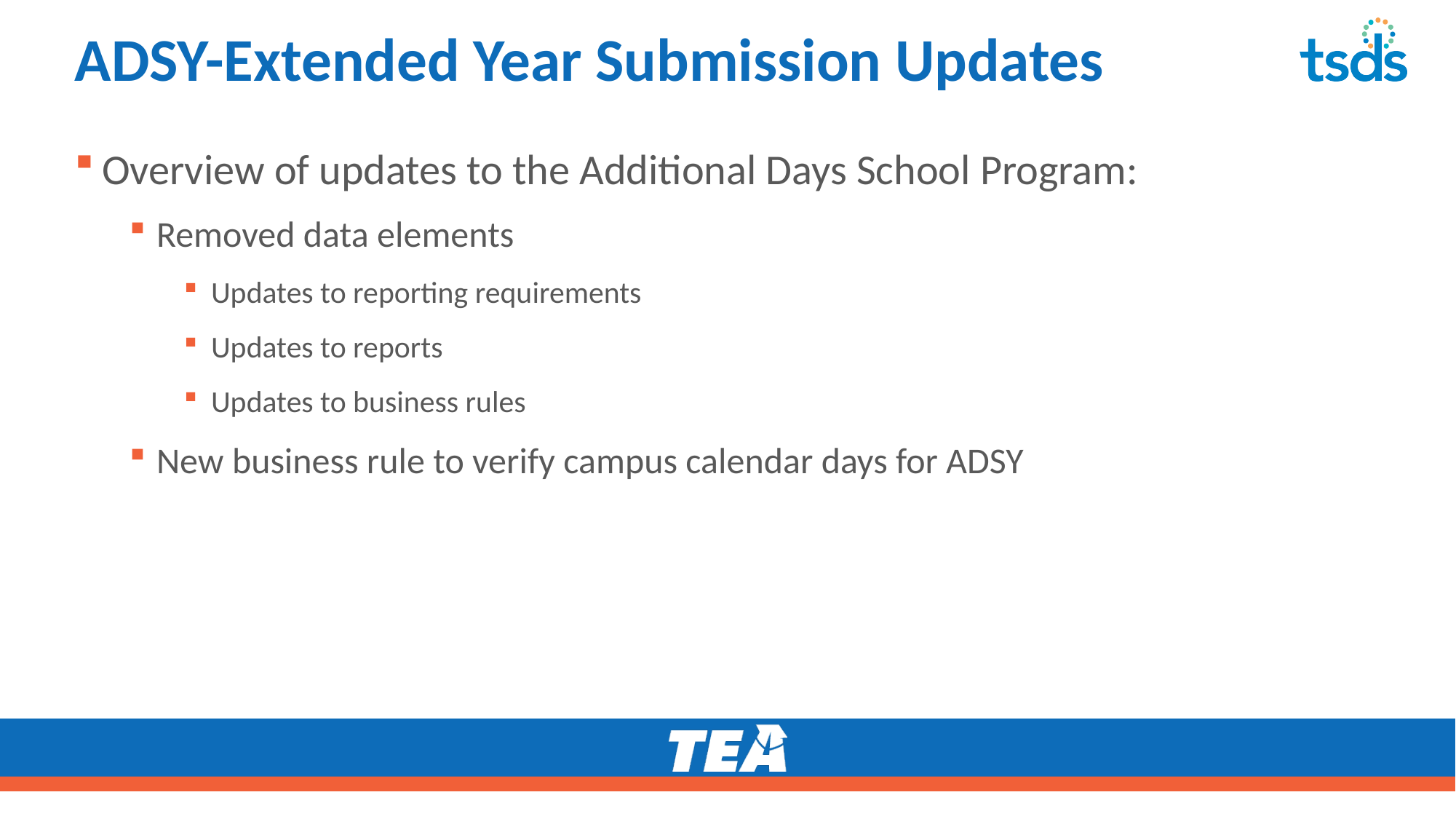

# ADSY-Extended Year Submission Updates
Overview of updates to the Additional Days School Program:
Removed data elements
Updates to reporting requirements
Updates to reports
Updates to business rules
New business rule to verify campus calendar days for ADSY